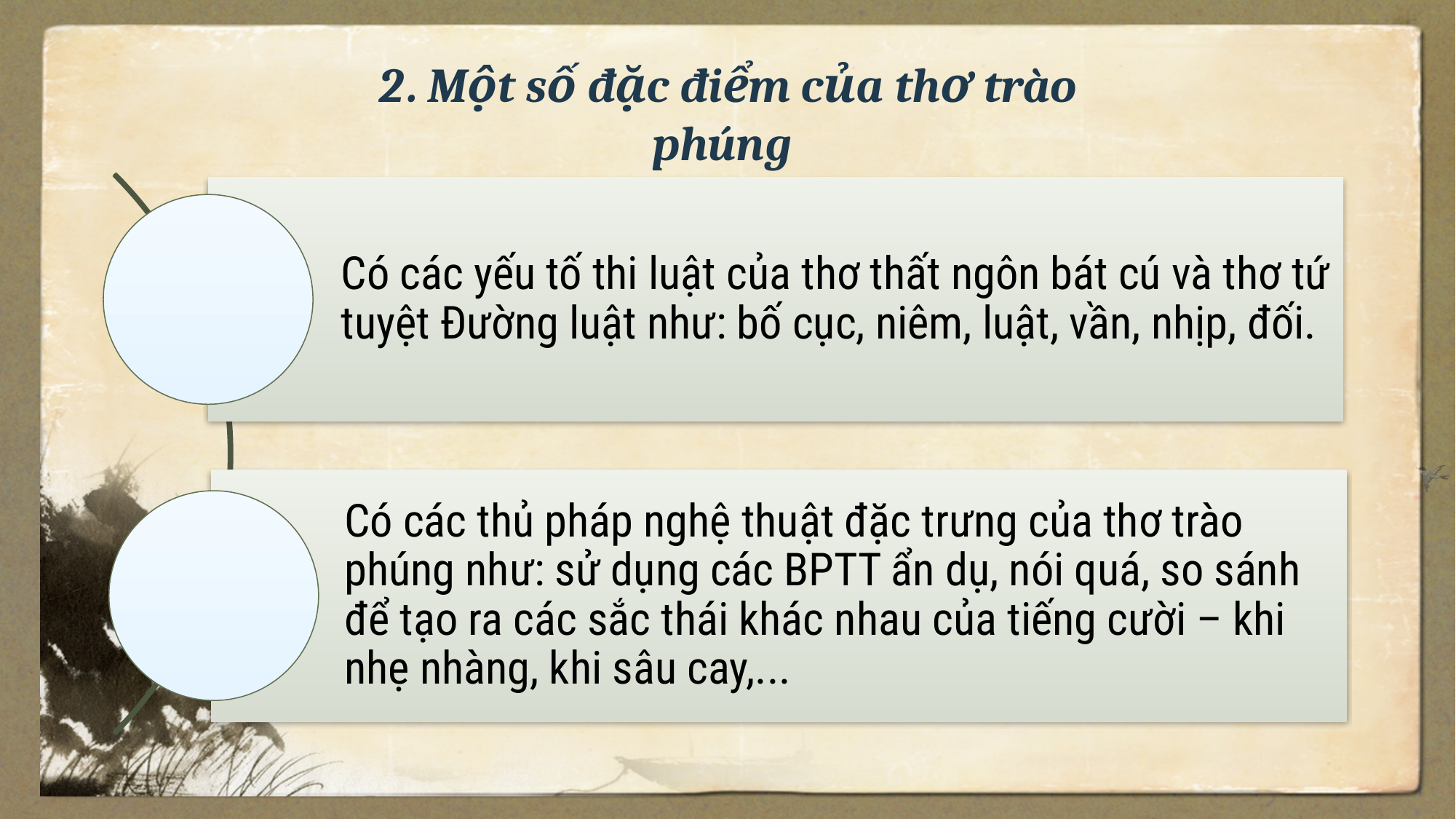

2. Một số đặc điểm của thơ trào phúng

Có các yếu tố thi luật của thơ thất ngôn bát cú và thơ tứ tuyệt Đường luật như: bố cục, niêm, luật, vần, nhịp, đối.

Có các thủ pháp nghệ thuật đặc trưng của thơ trào phúng như: sử dụng các BPTT ẩn dụ, nói quá, so sánh để tạo ra các sắc thái khác nhau của tiếng cười – khi nhẹ nhàng, khi sâu cay,...